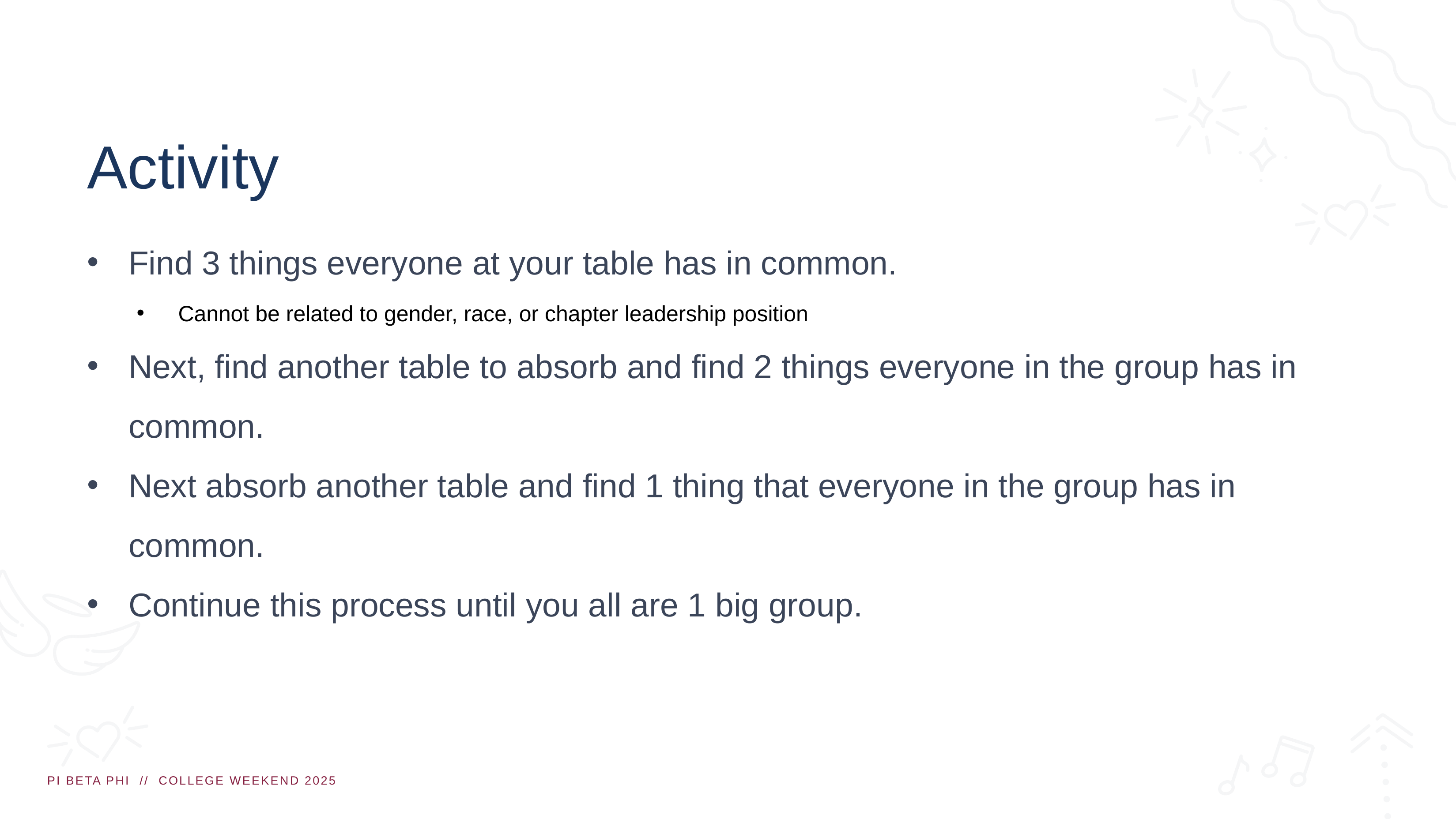

# Activity
Find 3 things everyone at your table has in common.
Cannot be related to gender, race, or chapter leadership position
Next, find another table to absorb and find 2 things everyone in the group has in common.
Next absorb another table and find 1 thing that everyone in the group has in common.
Continue this process until you all are 1 big group.